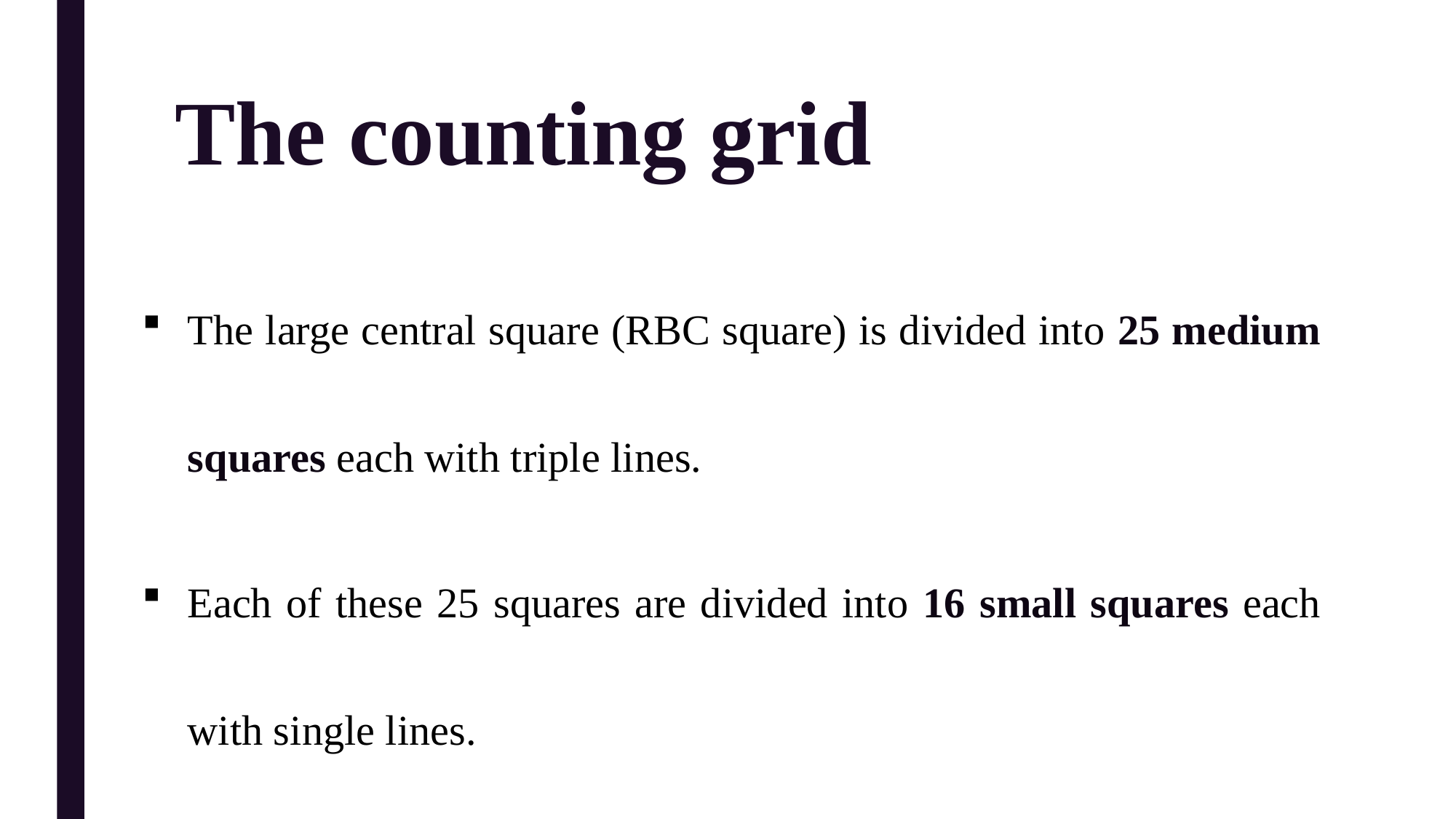

# The counting grid
The large central square (RBC square) is divided into 25 medium squares each with triple lines.
Each of these 25 squares are divided into 16 small squares each with single lines.